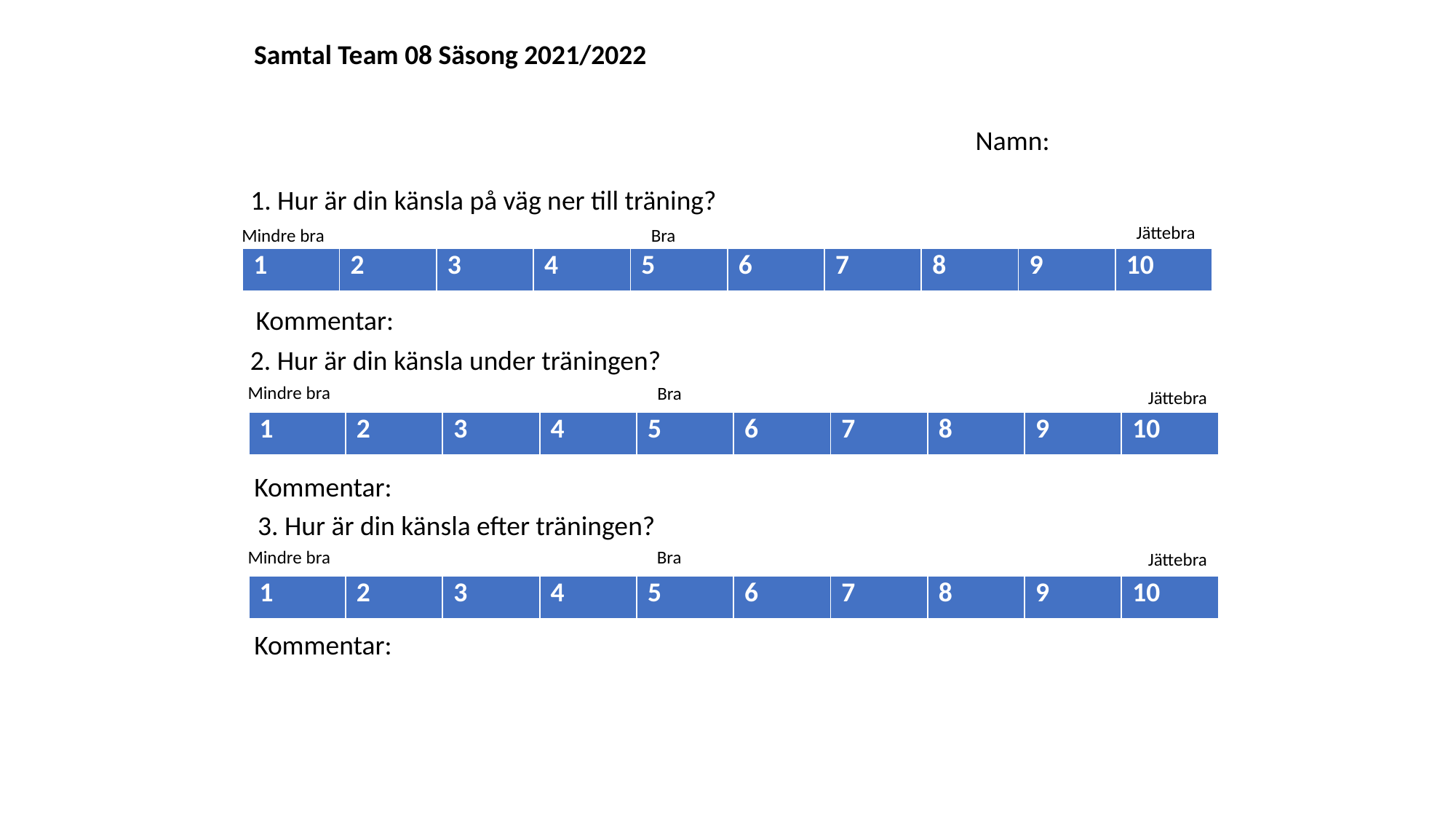

Samtal Team 08 Säsong 2021/2022
Namn:
 1. Hur är din känsla på väg ner till träning?
Jättebra
Mindre bra
 Bra
| 1 | 2 | 3 | 4 | 5 | 6 | 7 | 8 | 9 | 10 |
| --- | --- | --- | --- | --- | --- | --- | --- | --- | --- |
Kommentar:
2. Hur är din känsla under träningen?
Mindre bra
 Bra
Jättebra
| 1 | 2 | 3 | 4 | 5 | 6 | 7 | 8 | 9 | 10 |
| --- | --- | --- | --- | --- | --- | --- | --- | --- | --- |
Kommentar:
3. Hur är din känsla efter träningen?

Mindre bra
 Bra
Jättebra
| 1 | 2 | 3 | 4 | 5 | 6 | 7 | 8 | 9 | 10 |
| --- | --- | --- | --- | --- | --- | --- | --- | --- | --- |
Kommentar: